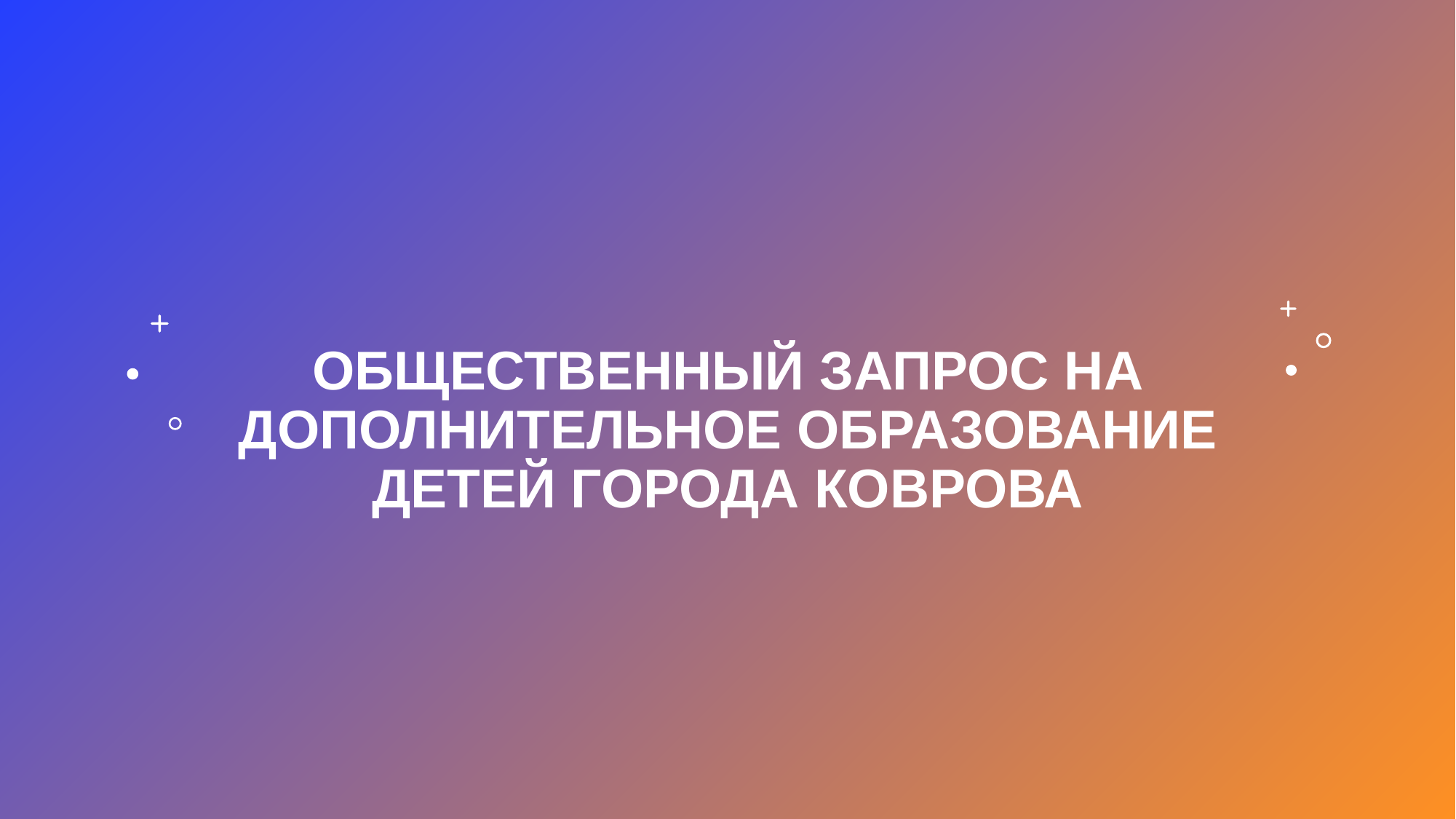

# общественный запрос на дополнительное образование детей города Коврова